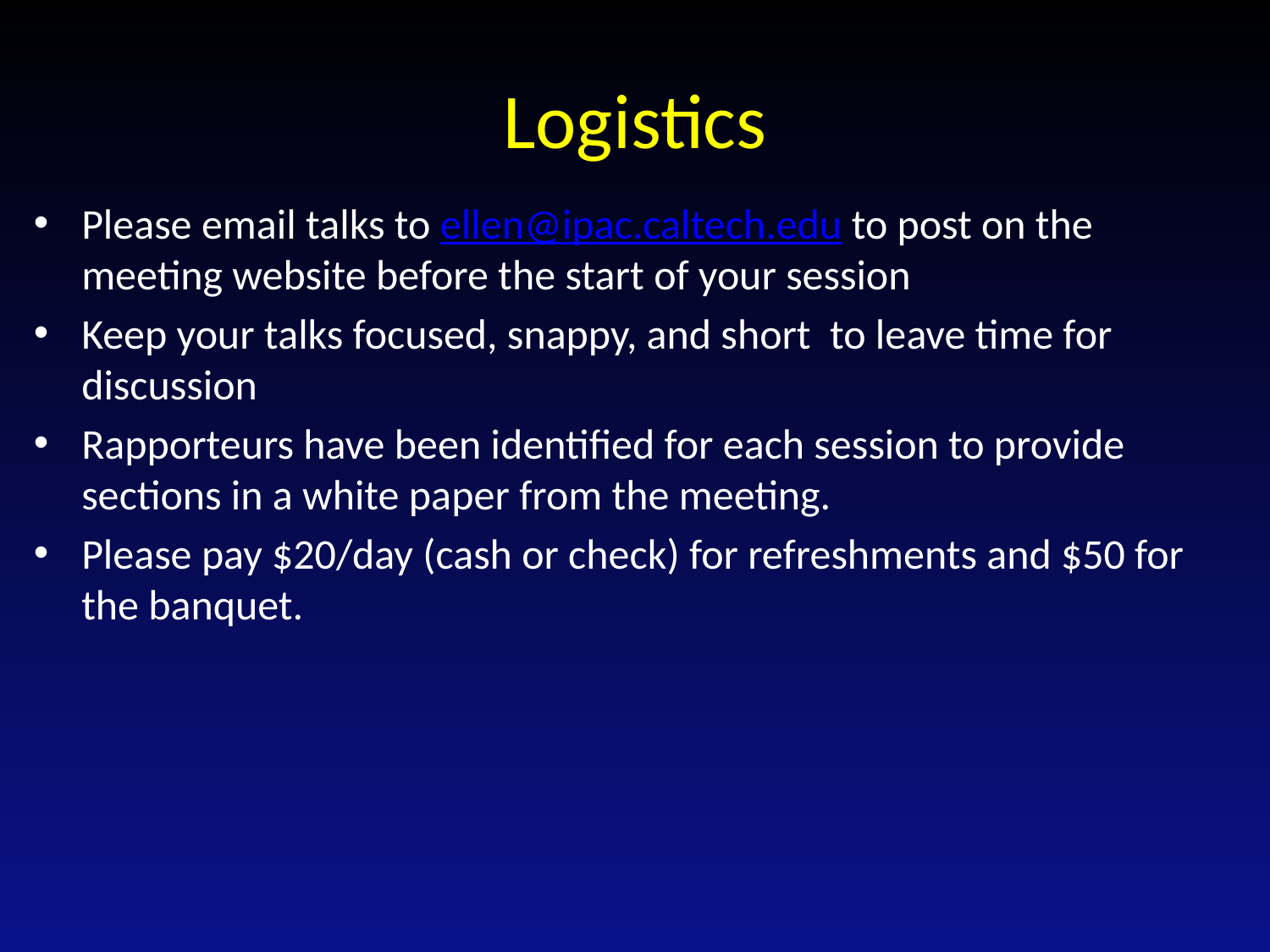

# Logistics
Please email talks to ellen@ipac.caltech.edu to post on the meeting website before the start of your session
Keep your talks focused, snappy, and short  to leave time for discussion
Rapporteurs have been identified for each session to provide sections in a white paper from the meeting.
Please pay $20/day (cash or check) for refreshments and $50 for the banquet.